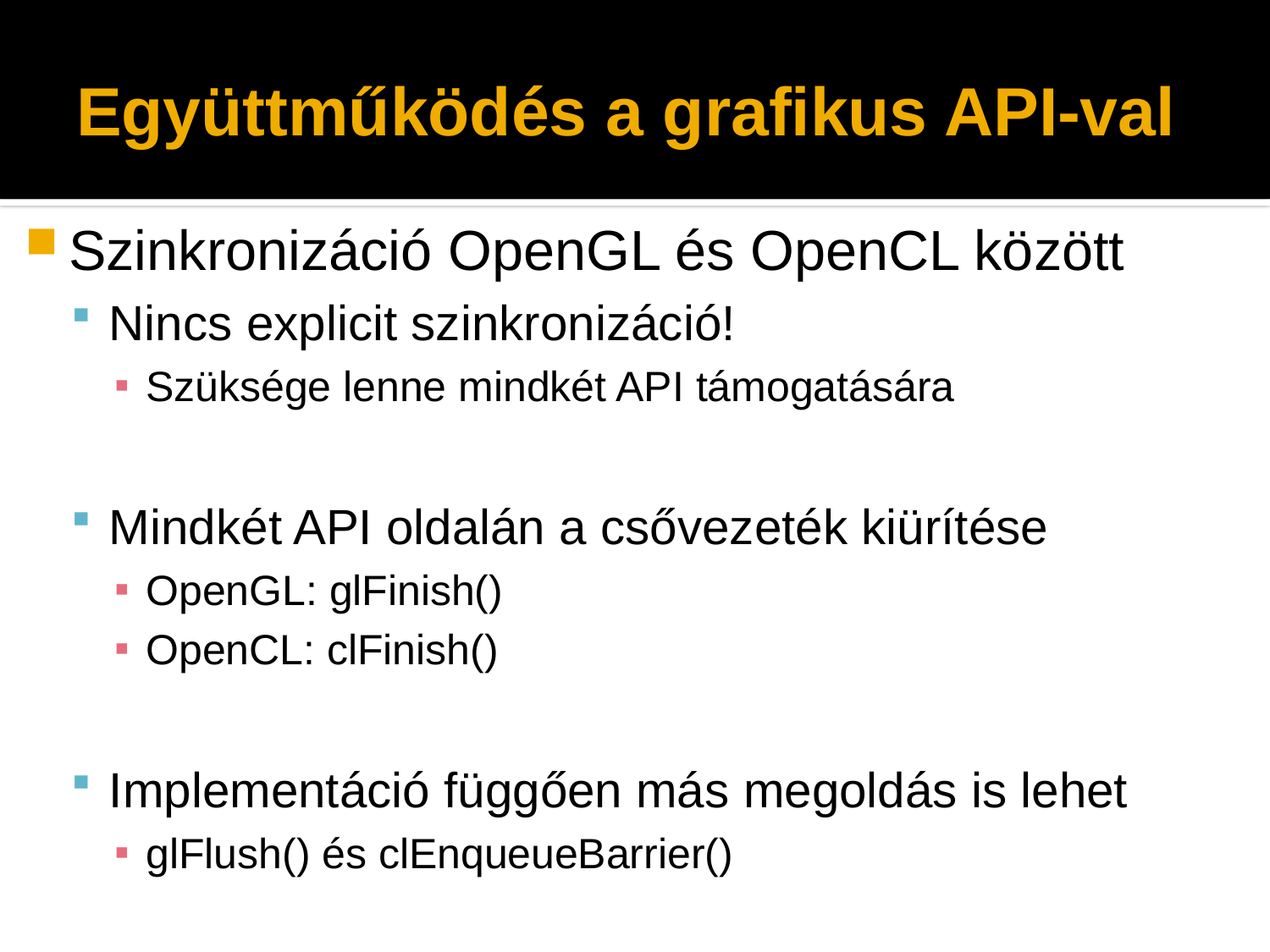

# Együttműködés a grafikus API-val
Szinkronizáció OpenGL és OpenCL között
Nincs explicit szinkronizáció!
Szüksége lenne mindkét API támogatására

Mindkét API oldalán a csővezeték kiürítése
OpenGL: glFinish()
OpenCL: clFinish()

Implementáció függően más megoldás is lehet
glFlush() és clEnqueueBarrier()